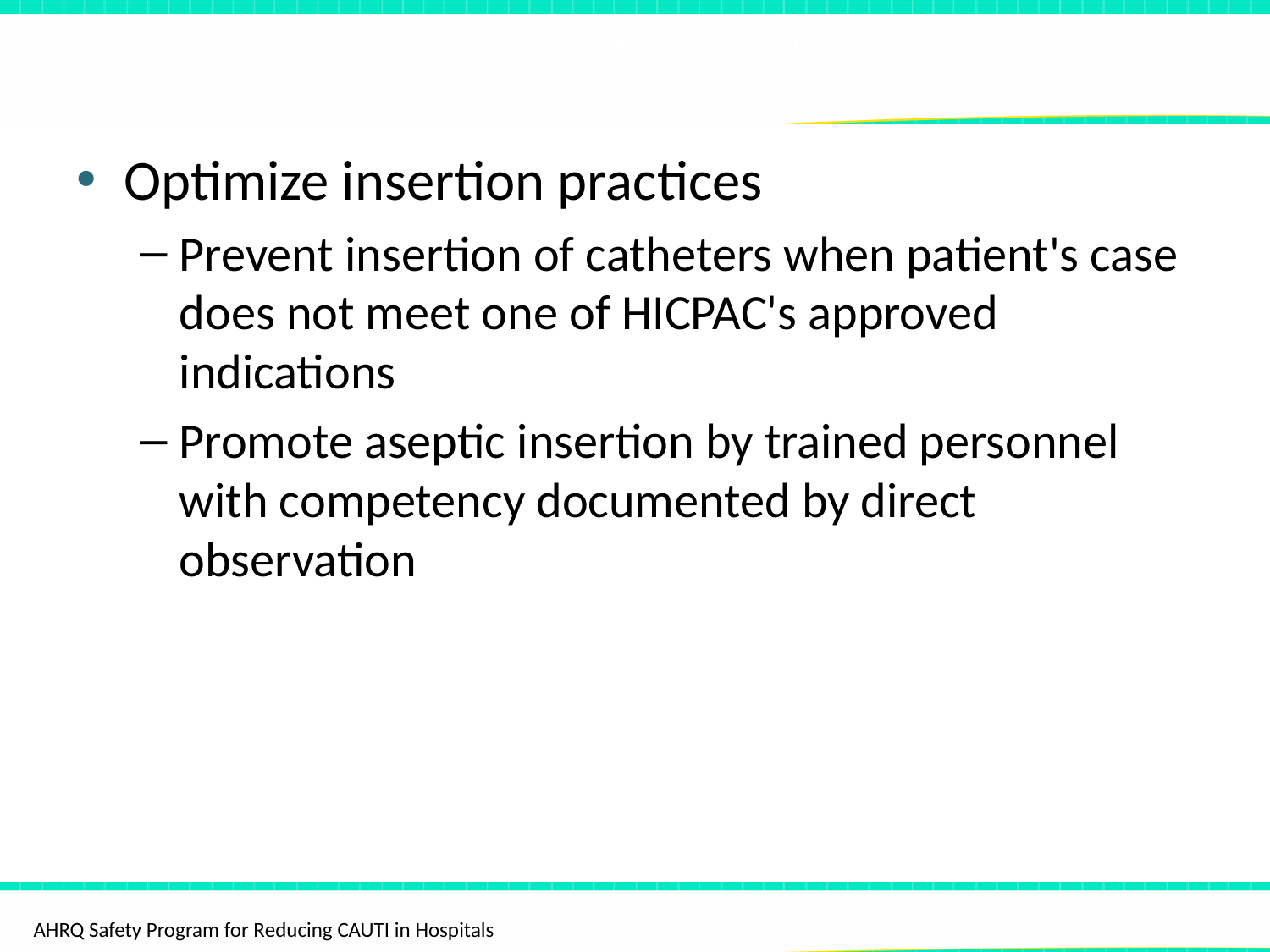

# Methods for Mitigating Risk
Optimize insertion practices
Prevent insertion of catheters when patient's case does not meet one of HICPAC's approved indications
Promote aseptic insertion by trained personnel with competency documented by direct observation